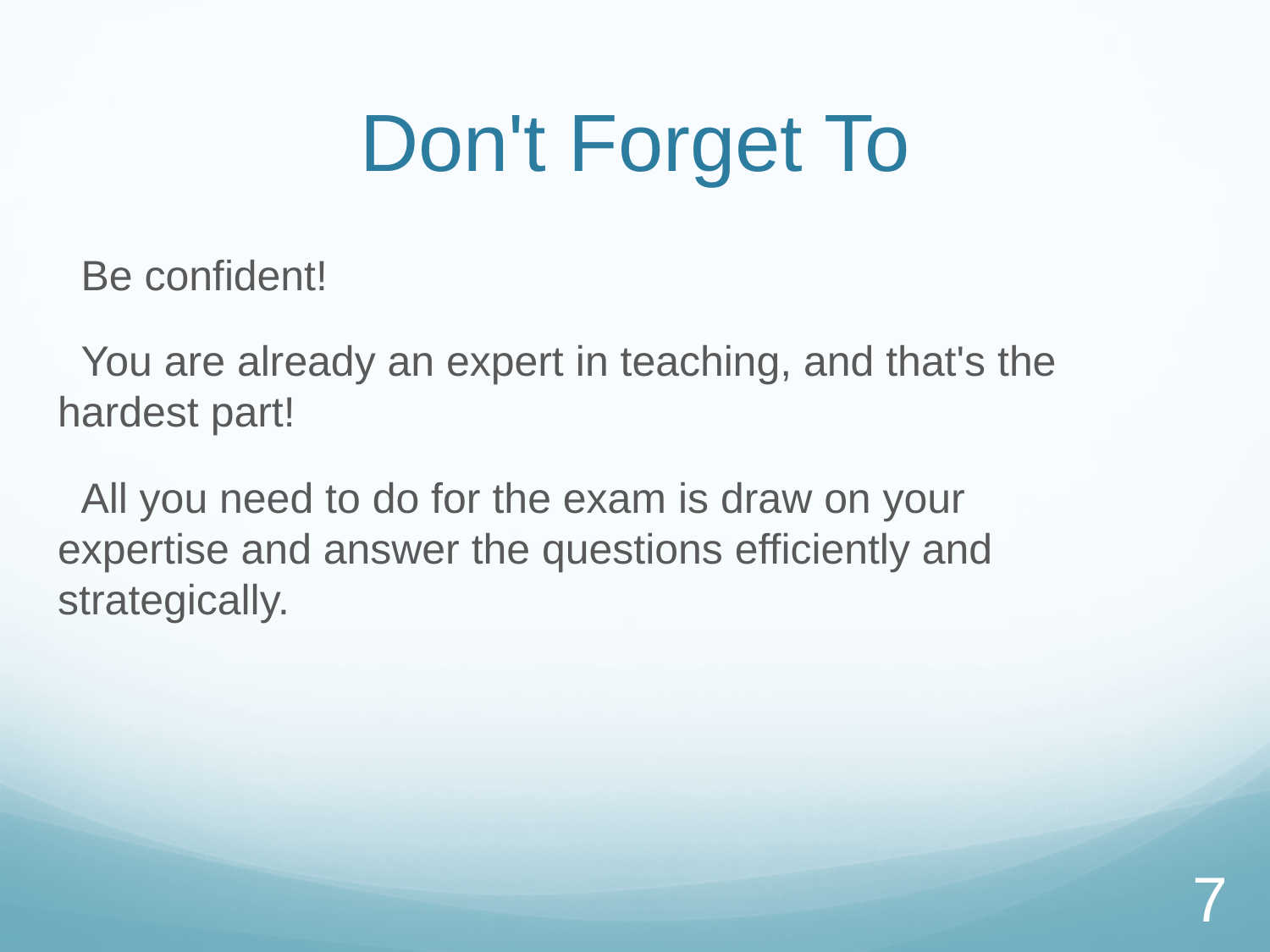

# Don't Forget To
Be confident!
You are already an expert in teaching, and that's the hardest part!
All you need to do for the exam is draw on your expertise and answer the questions efficiently and strategically.
7